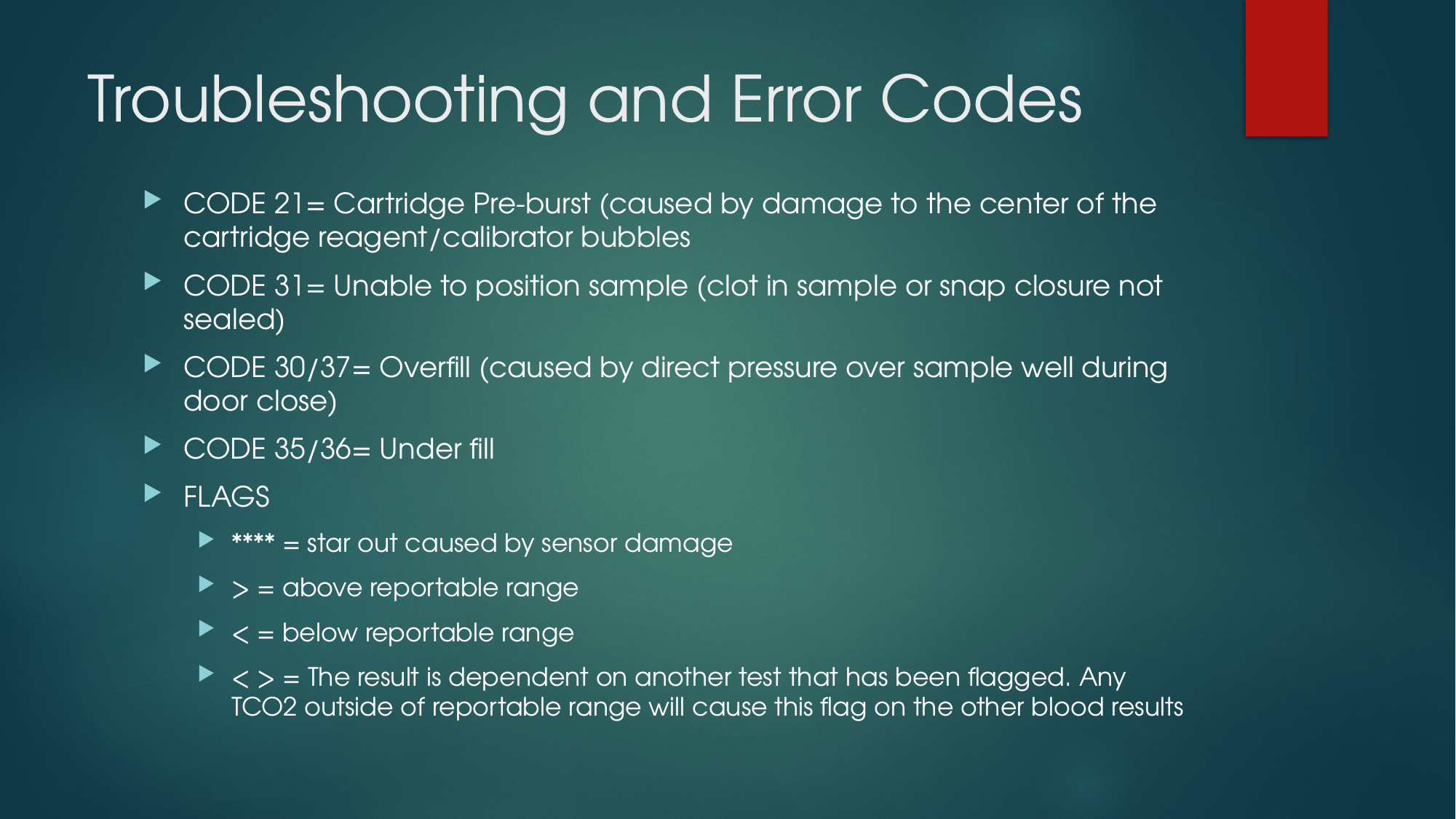

# Troubleshooting and Error Codes
CODE 21= Cartridge Pre-burst (caused by damage to the center of the cartridge reagent/calibrator bubbles
CODE 31= Unable to position sample (clot in sample or snap closure not sealed)
CODE 30/37= Overfill (caused by direct pressure over sample well during door close)
CODE 35/36= Under fill
FLAGS
**** = star out caused by sensor damage
> = above reportable range
< = below reportable range
< > = The result is dependent on another test that has been flagged. Any TCO2 outside of reportable range will cause this flag on the other blood results